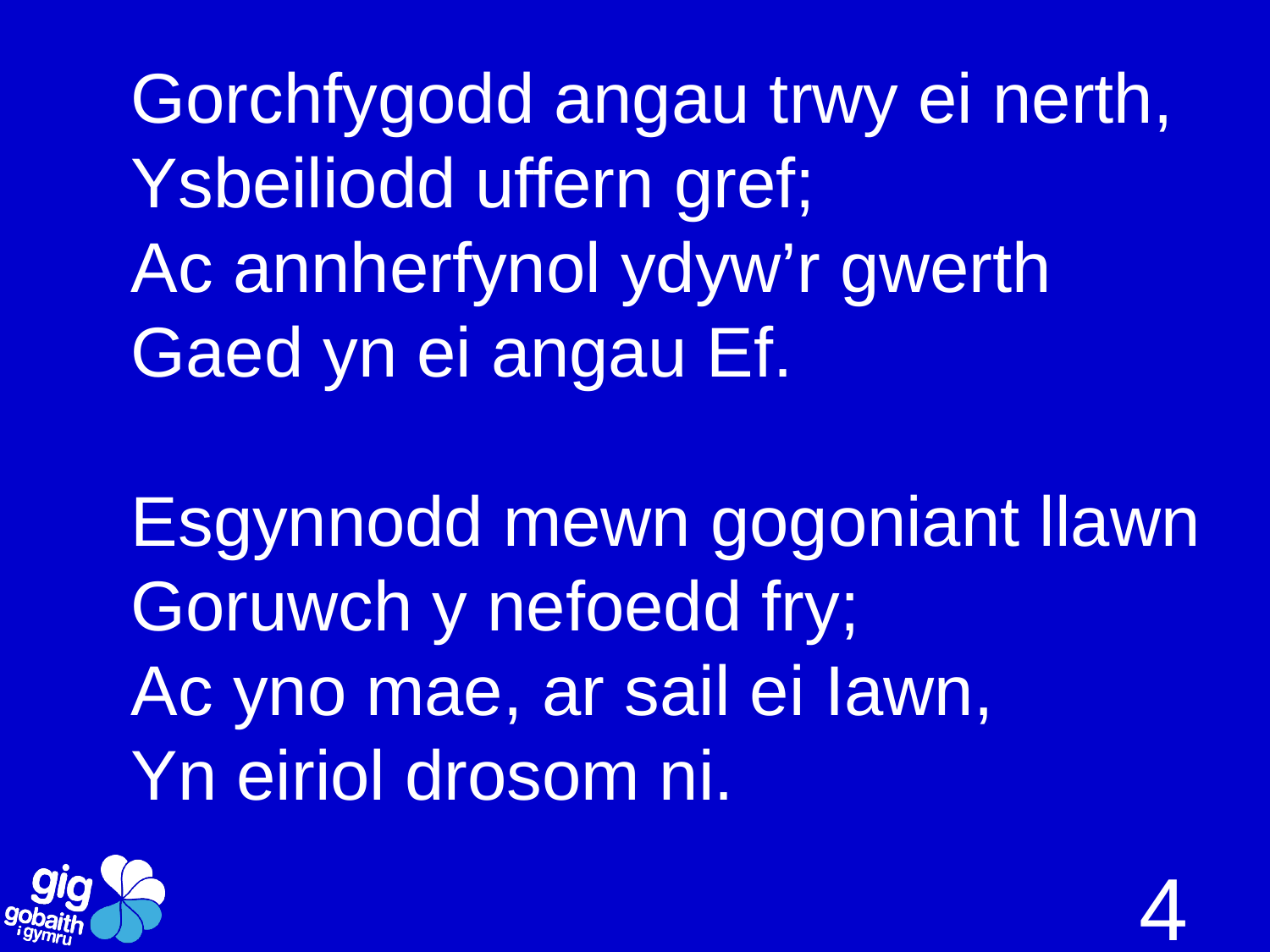

Gorchfygodd angau trwy ei nerth,
Ysbeiliodd uffern gref;
Ac annherfynol ydyw’r gwerth
Gaed yn ei angau Ef.
Esgynnodd mewn gogoniant llawn
Goruwch y nefoedd fry;
Ac yno mae, ar sail ei Iawn,
Yn eiriol drosom ni.
4